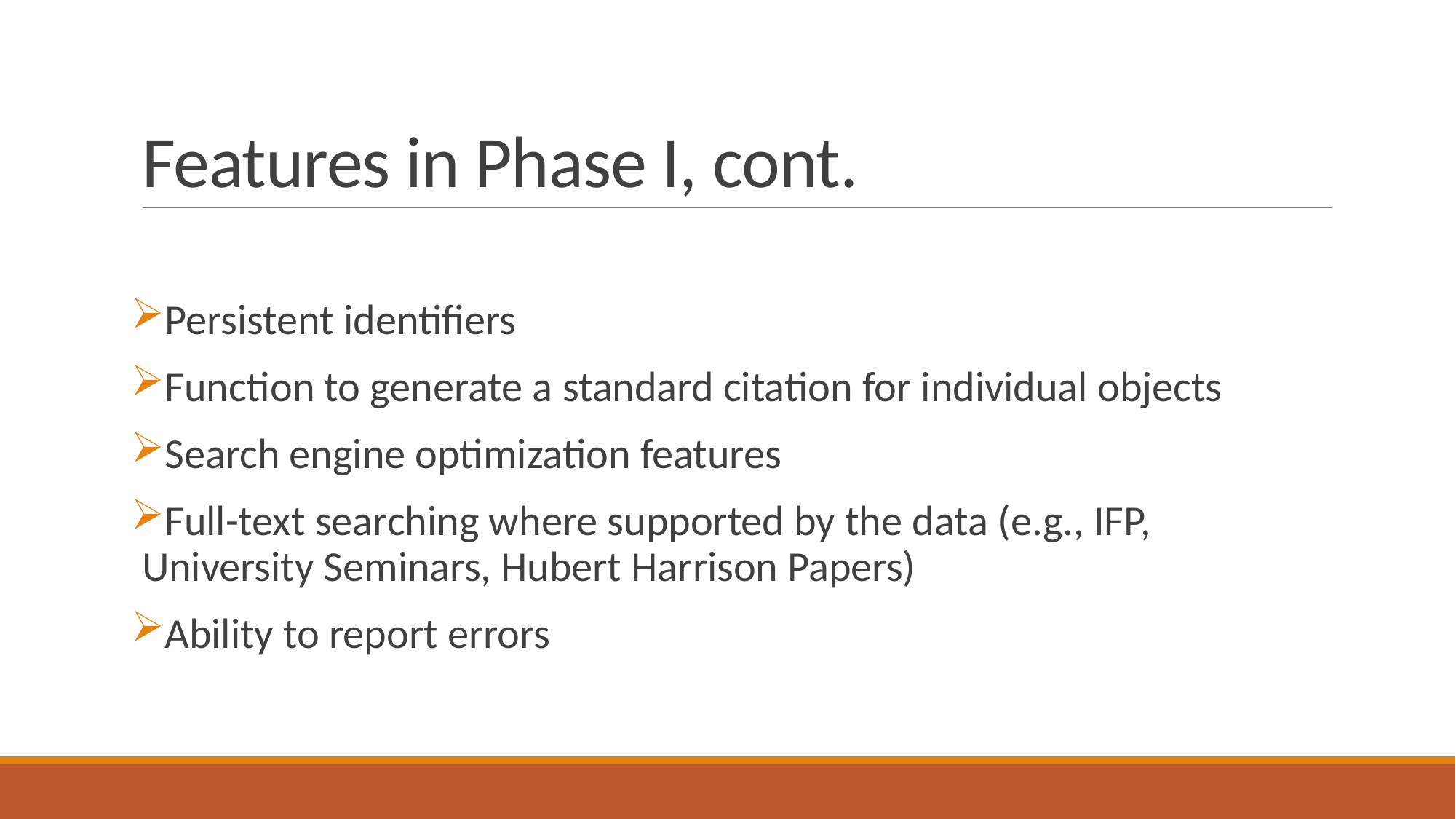

# Features in Phase I, cont.

Persistent identifiers
Function to generate a standard citation for individual objects
Search engine optimization features
Full-text searching where supported by the data (e.g., IFP, University Seminars, Hubert Harrison Papers)
Ability to report errors